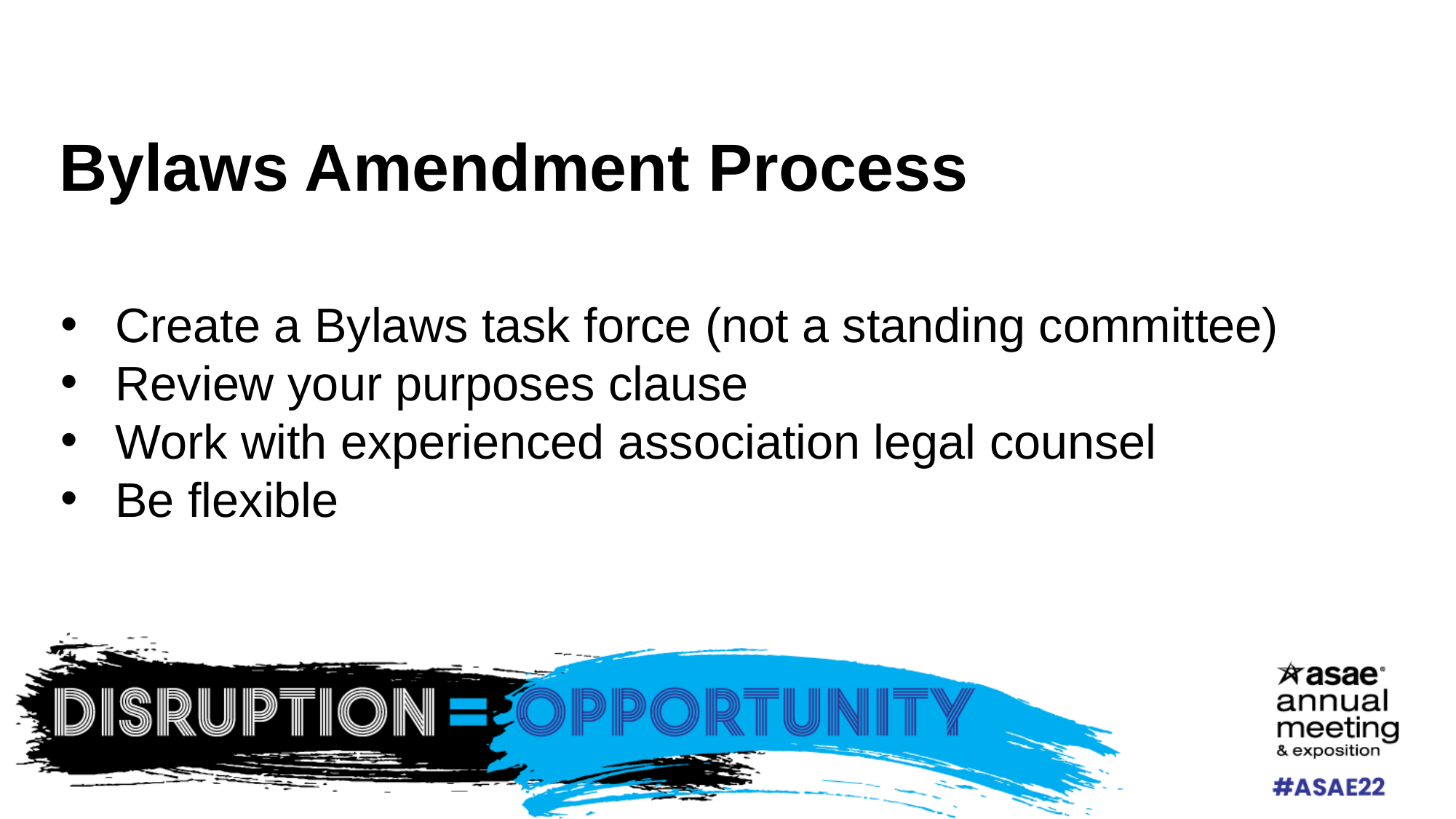

# Bylaws Amendment Process
Create a Bylaws task force (not a standing committee)
Review your purposes clause
Work with experienced association legal counsel
Be flexible